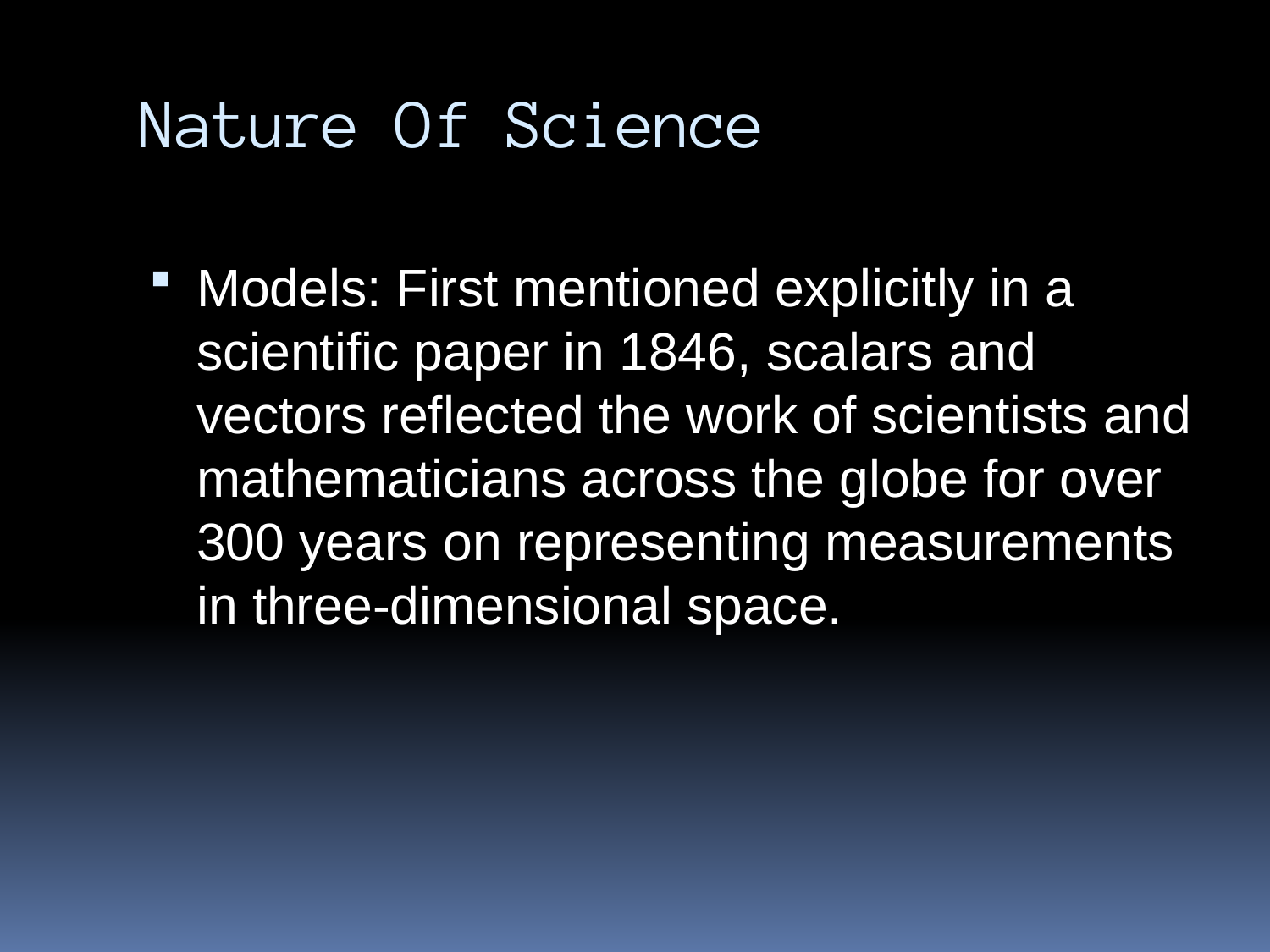

# Nature Of Science
Models: First mentioned explicitly in a scientific paper in 1846, scalars and vectors reflected the work of scientists and mathematicians across the globe for over 300 years on representing measurements in three-dimensional space.